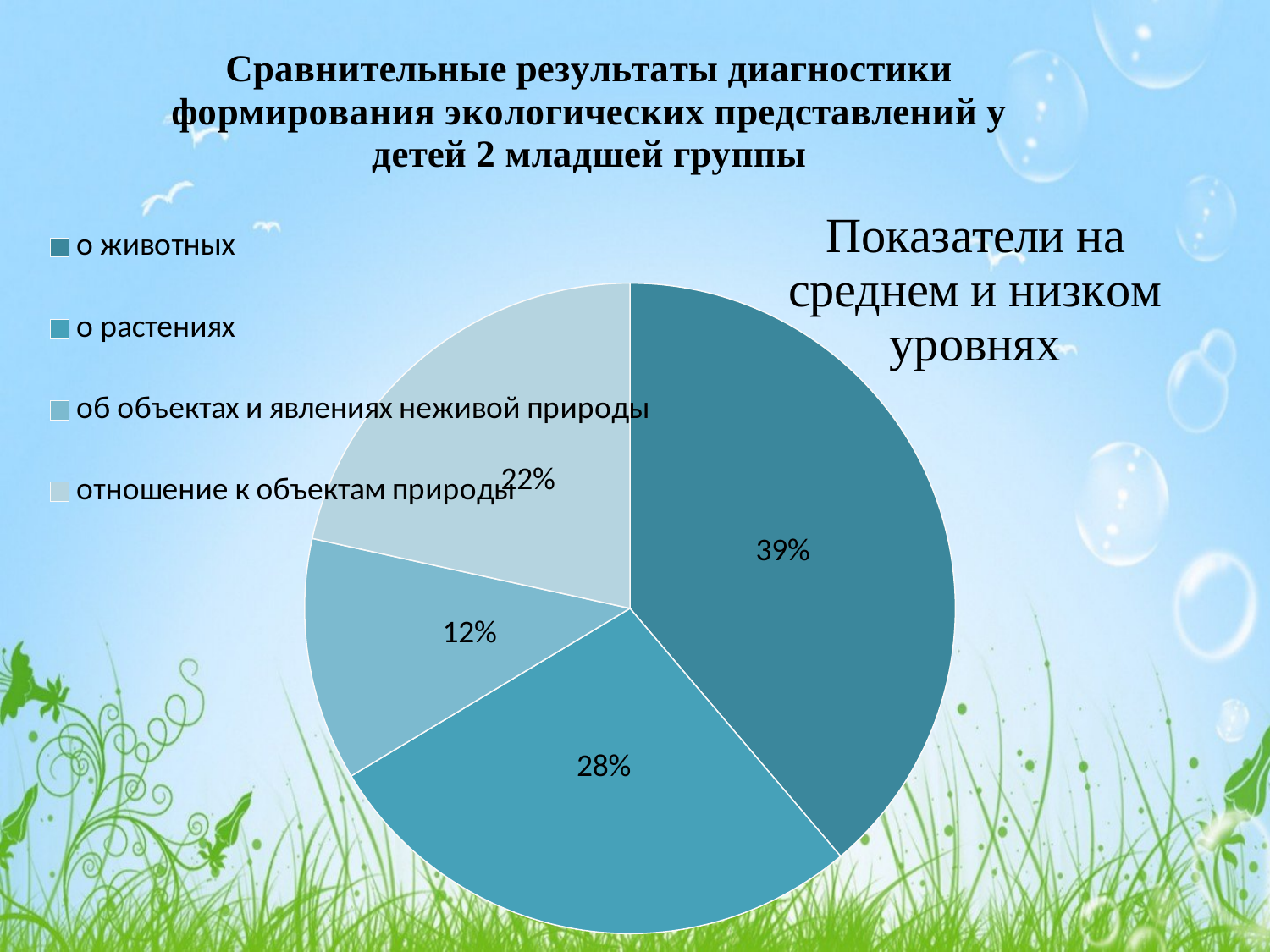

### Chart: Сравнительные результаты диагностики формирования экологических представлений у детей 2 младшей группы

| Category | Сравнительные результаты диагностики формирования экологических представлений у детей 2 младшей группы |
|---|---|
| о животных | 4.5 |
| о растениях | 3.2 |
| об объектах и явлениях неживой природы | 1.4 |
| отношение к объектам природы | 2.5 |